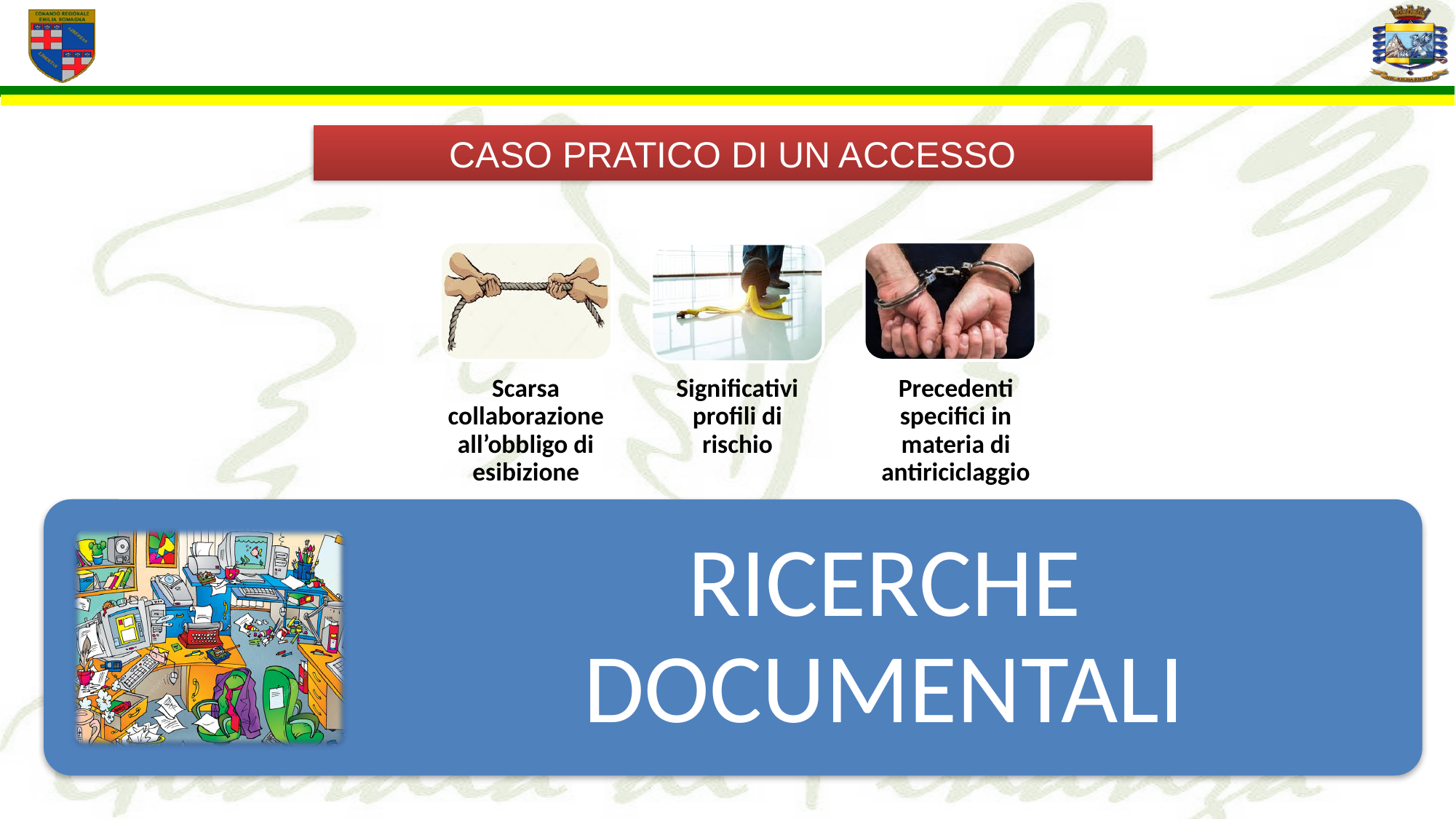

CASO PRATICO DI UN ACCESSO
Scarsa collaborazione all’obbligo di esibizione
Significativi profili di rischio
Precedenti specifici in materia di antiriciclaggio
RICERCHE DOCUMENTALI